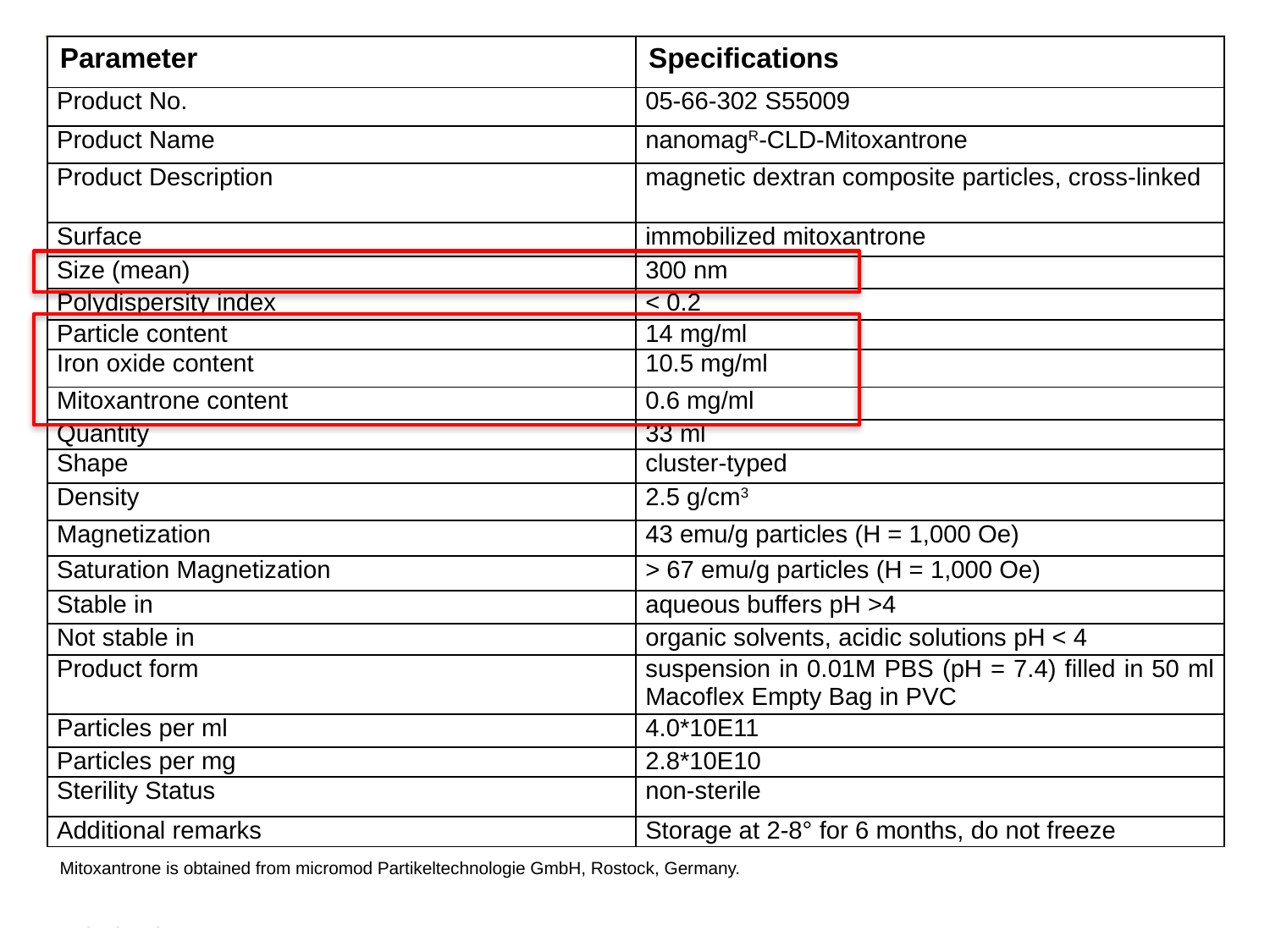

| Parameter | Specifications |
| --- | --- |
| Product No. | 05-66-302 S55009 |
| Product Name | nanomagR-CLD-Mitoxantrone |
| Product Description | magnetic dextran composite particles, cross-linked |
| Surface | immobilized mitoxantrone |
| Size (mean) | 300 nm |
| Polydispersity index | < 0.2 |
| Particle content | 14 mg/ml |
| Iron oxide content | 10.5 mg/ml |
| Mitoxantrone content | 0.6 mg/ml |
| Quantity | 33 ml |
| Shape | cluster-typed |
| Density | 2.5 g/cm3 |
| Magnetization | 43 emu/g particles (H = 1,000 Oe) |
| Saturation Magnetization | > 67 emu/g particles (H = 1,000 Oe) |
| Stable in | aqueous buffers pH >4 |
| Not stable in | organic solvents, acidic solutions pH < 4 |
| Product form | suspension in 0.01M PBS (pH = 7.4) filled in 50 ml Macoflex Empty Bag in PVC |
| Particles per ml | 4.0\*10E11 |
| Particles per mg | 2.8\*10E10 |
| Sterility Status | non-sterile |
| Additional remarks | Storage at 2-8° for 6 months, do not freeze |

Mitoxantrone is obtained from micromod Partikeltechnologie GmbH, Rostock, Germany.